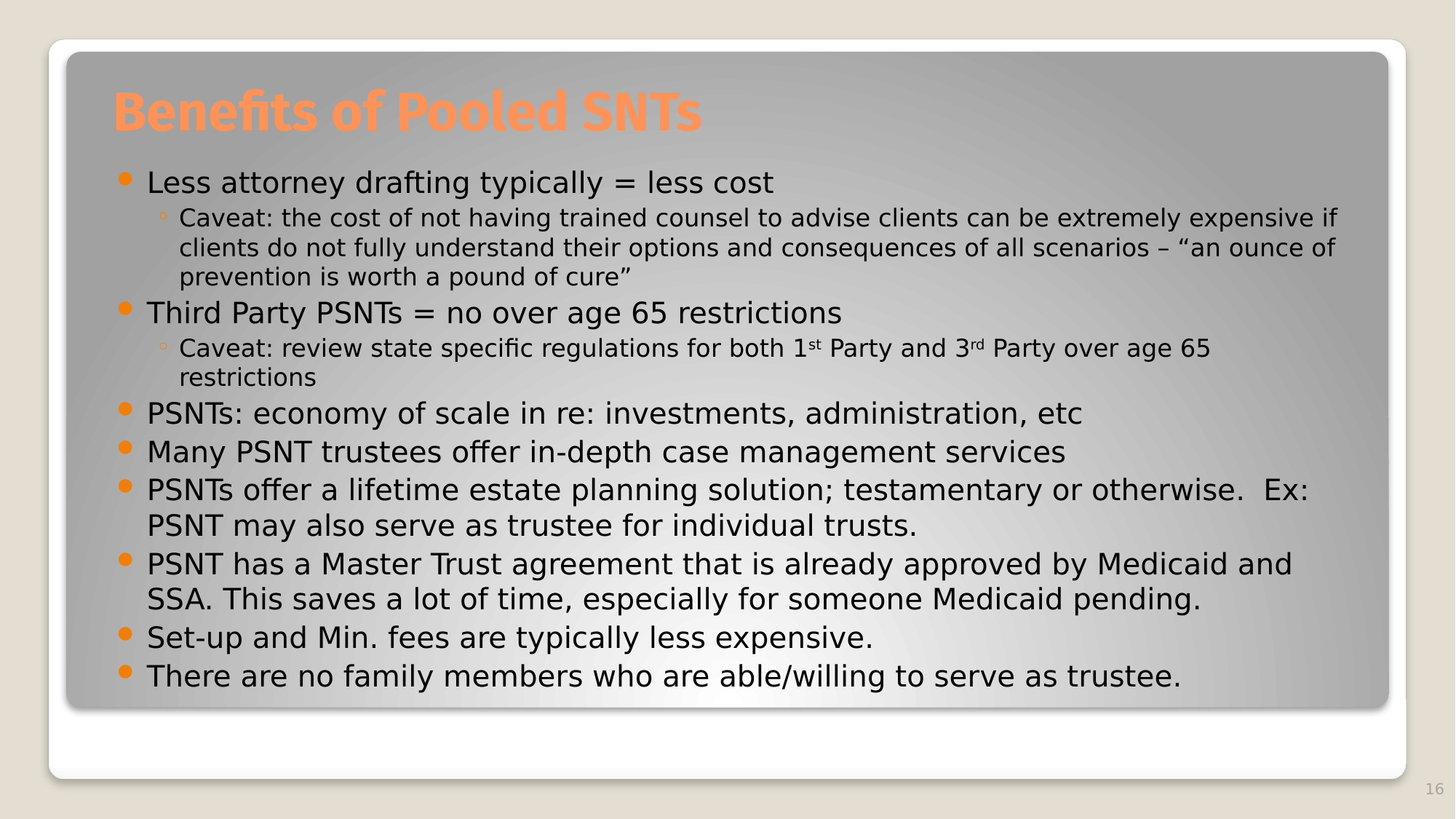

# Benefits of Pooled SNTs
Less attorney drafting typically = less cost
Caveat: the cost of not having trained counsel to advise clients can be extremely expensive if clients do not fully understand their options and consequences of all scenarios – “an ounce of prevention is worth a pound of cure”
Third Party PSNTs = no over age 65 restrictions
Caveat: review state specific regulations for both 1st Party and 3rd Party over age 65 restrictions
PSNTs: economy of scale in re: investments, administration, etc
Many PSNT trustees offer in-depth case management services
PSNTs offer a lifetime estate planning solution; testamentary or otherwise.  Ex: PSNT may also serve as trustee for individual trusts.
PSNT has a Master Trust agreement that is already approved by Medicaid and SSA. This saves a lot of time, especially for someone Medicaid pending.
Set-up and Min. fees are typically less expensive.
There are no family members who are able/willing to serve as trustee.

16